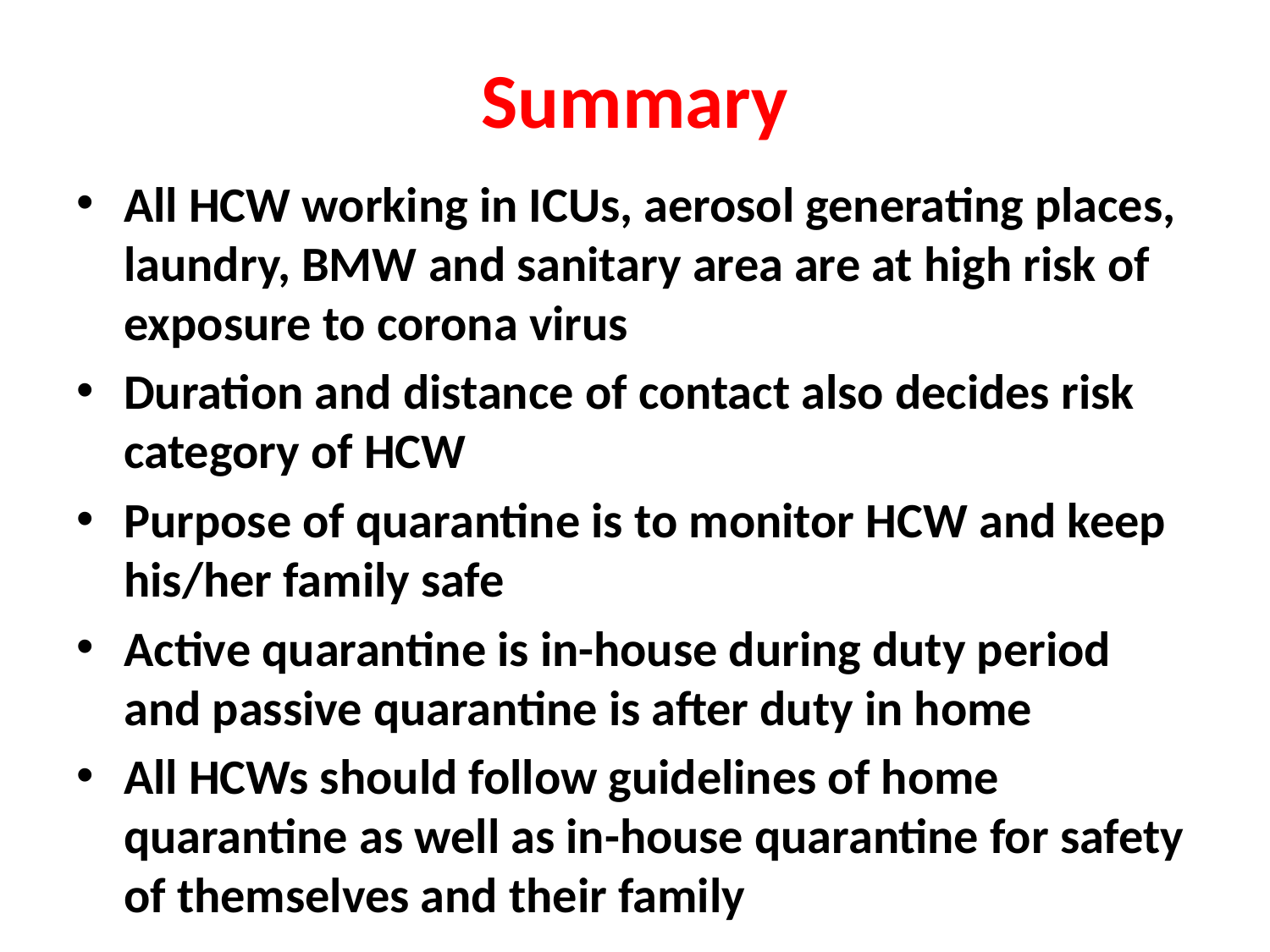

# Summary
All HCW working in ICUs, aerosol generating places, laundry, BMW and sanitary area are at high risk of exposure to corona virus
Duration and distance of contact also decides risk category of HCW
Purpose of quarantine is to monitor HCW and keep his/her family safe
Active quarantine is in-house during duty period and passive quarantine is after duty in home
All HCWs should follow guidelines of home quarantine as well as in-house quarantine for safety of themselves and their family